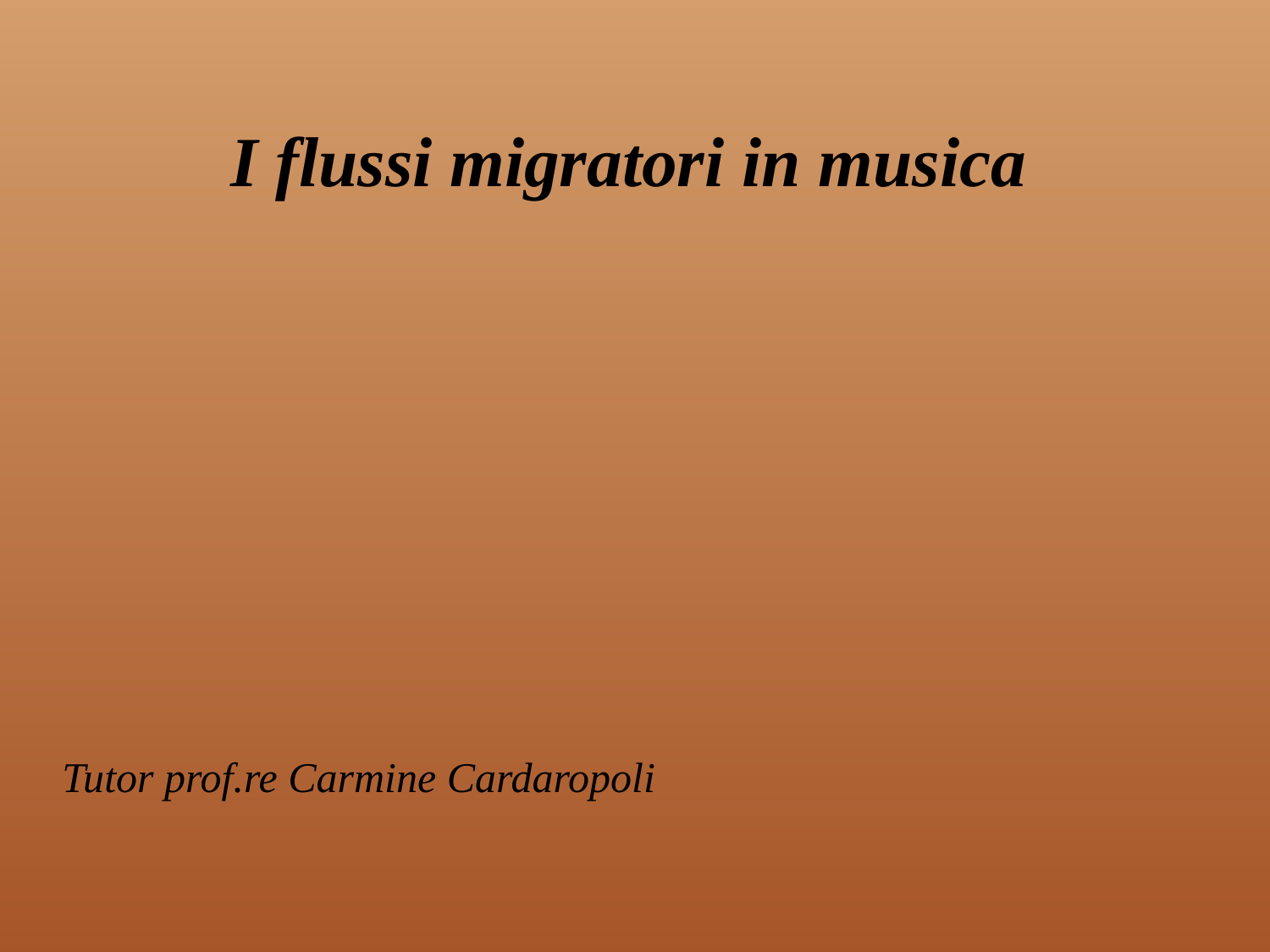

# I flussi migratori in musica
Tutor prof.re Carmine Cardaropoli